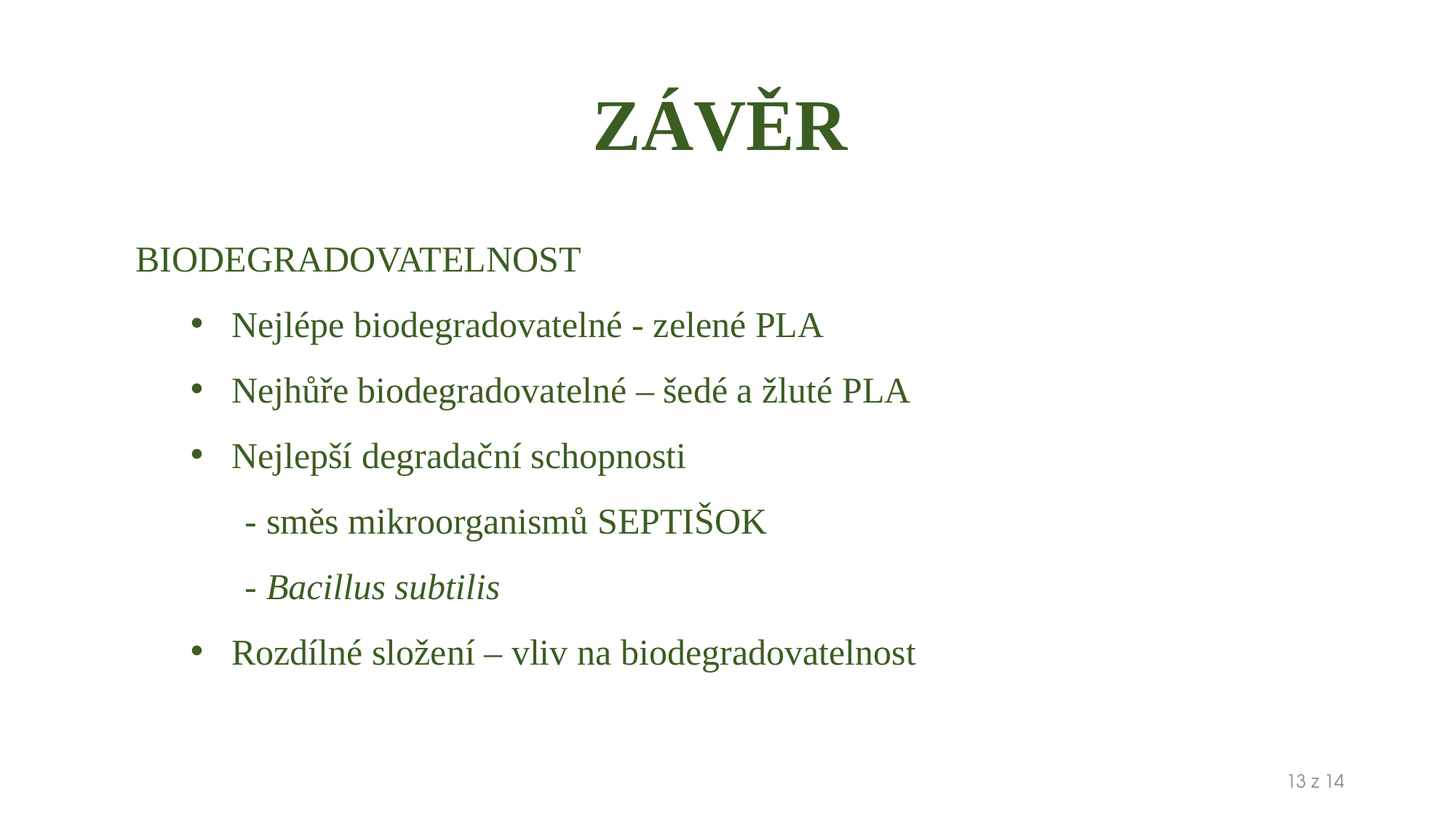

ZÁVĚR

BIODEGRADOVATELNOST
Nejlépe biodegradovatelné - zelené PLA
Nejhůře biodegradovatelné – šedé a žluté PLA
Nejlepší degradační schopnosti
- směs mikroorganismů SEPTIŠOK
- Bacillus subtilis
Rozdílné složení – vliv na biodegradovatelnost

13 z 14